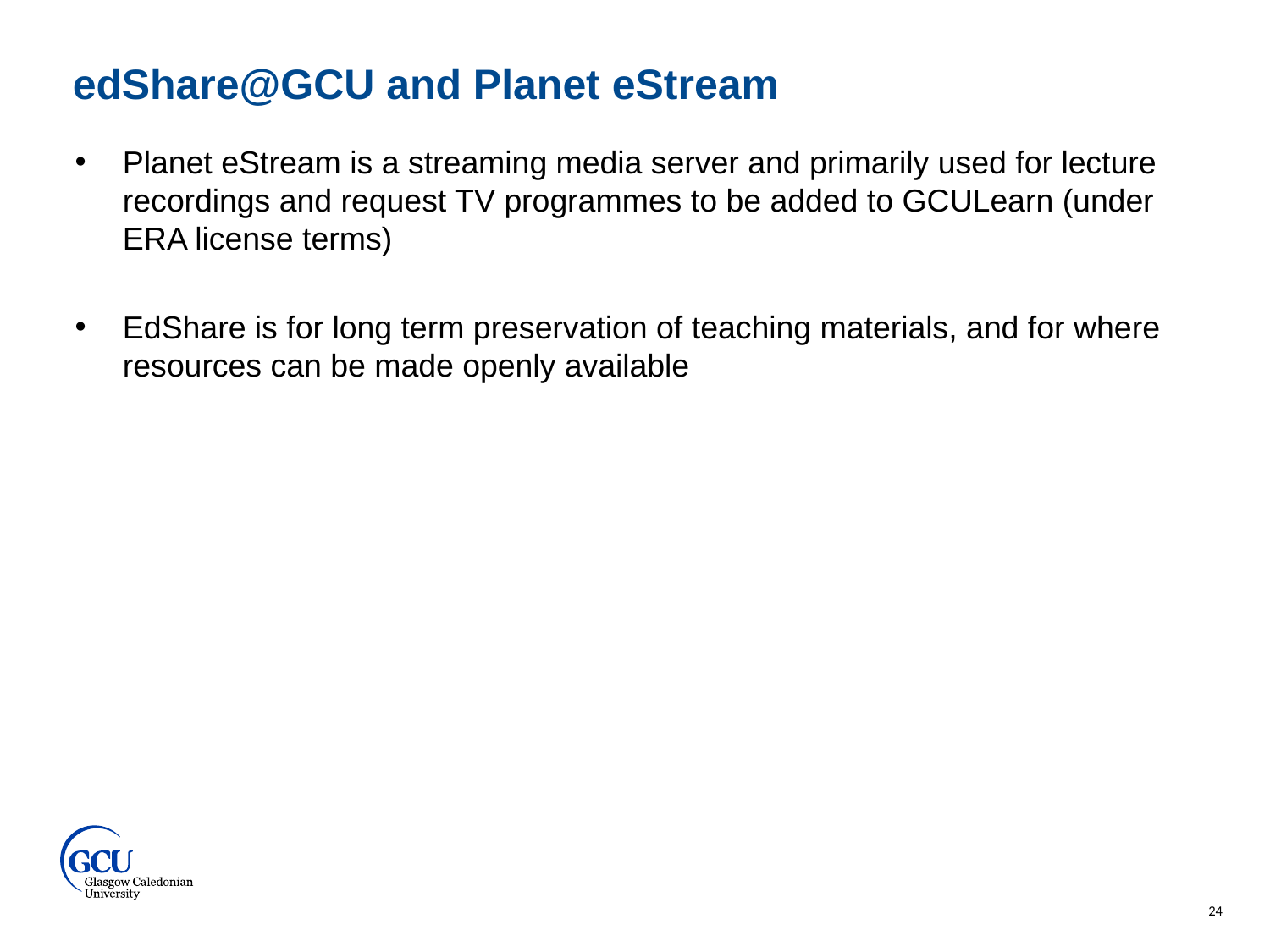

edShare@GCU and Planet eStream

Planet eStream is a streaming media server and primarily used for lecture recordings and request TV programmes to be added to GCULearn (under ERA license terms)

EdShare is for long term preservation of teaching materials, and for where resources can be made openly available